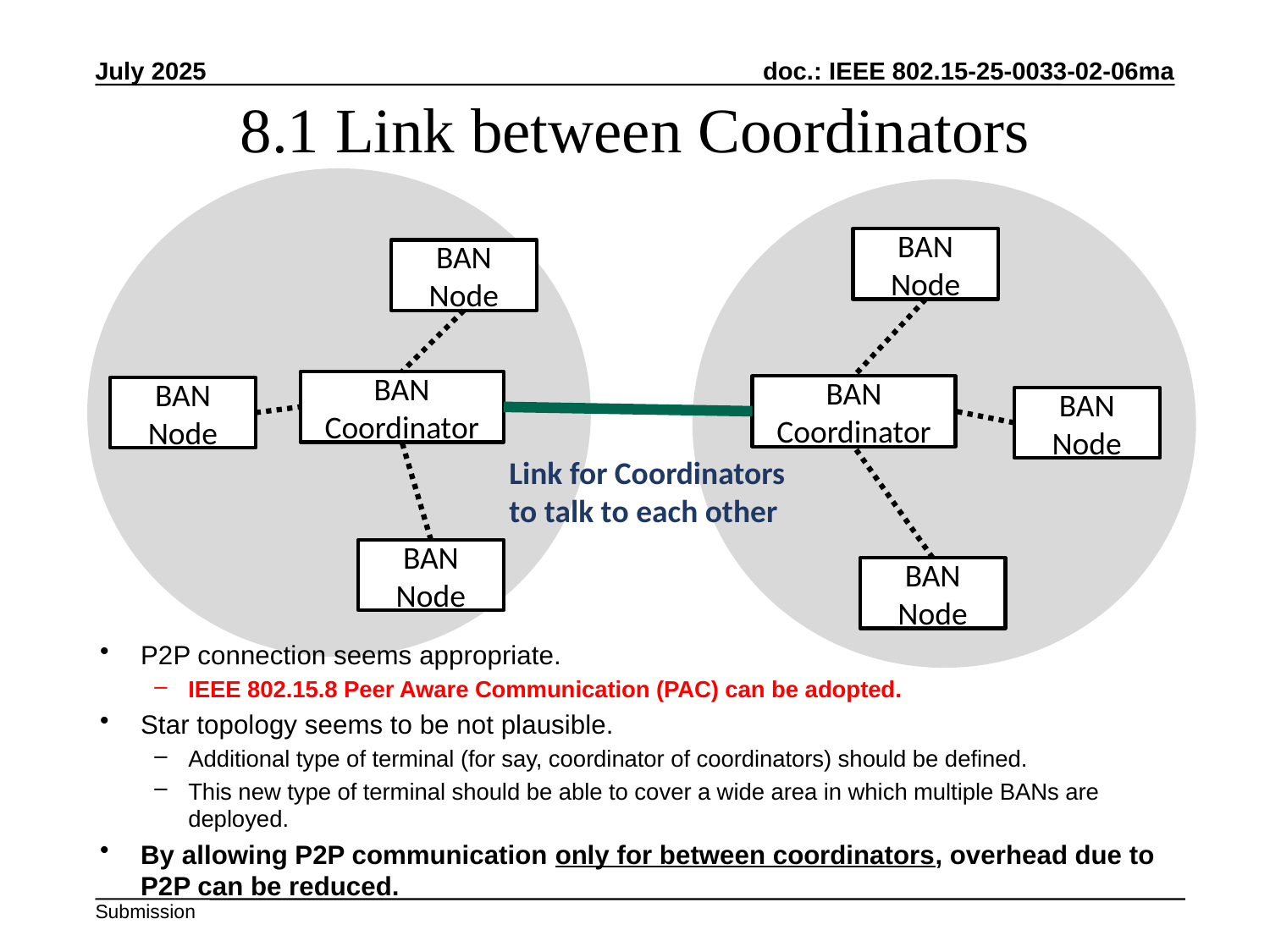

# 8.1 Link between Coordinators
July 2025

BAN
Node
BAN
Node
BAN
Coordinator
BAN
Coordinator
BAN
Node
BAN
Node
Link for Coordinators
to talk to each other
BAN
Node
BAN
Node
P2P connection seems appropriate.
IEEE 802.15.8 Peer Aware Communication (PAC) can be adopted.
Star topology seems to be not plausible.
Additional type of terminal (for say, coordinator of coordinators) should be defined.
This new type of terminal should be able to cover a wide area in which multiple BANs are deployed.
By allowing P2P communication only for between coordinators, overhead due to P2P can be reduced.